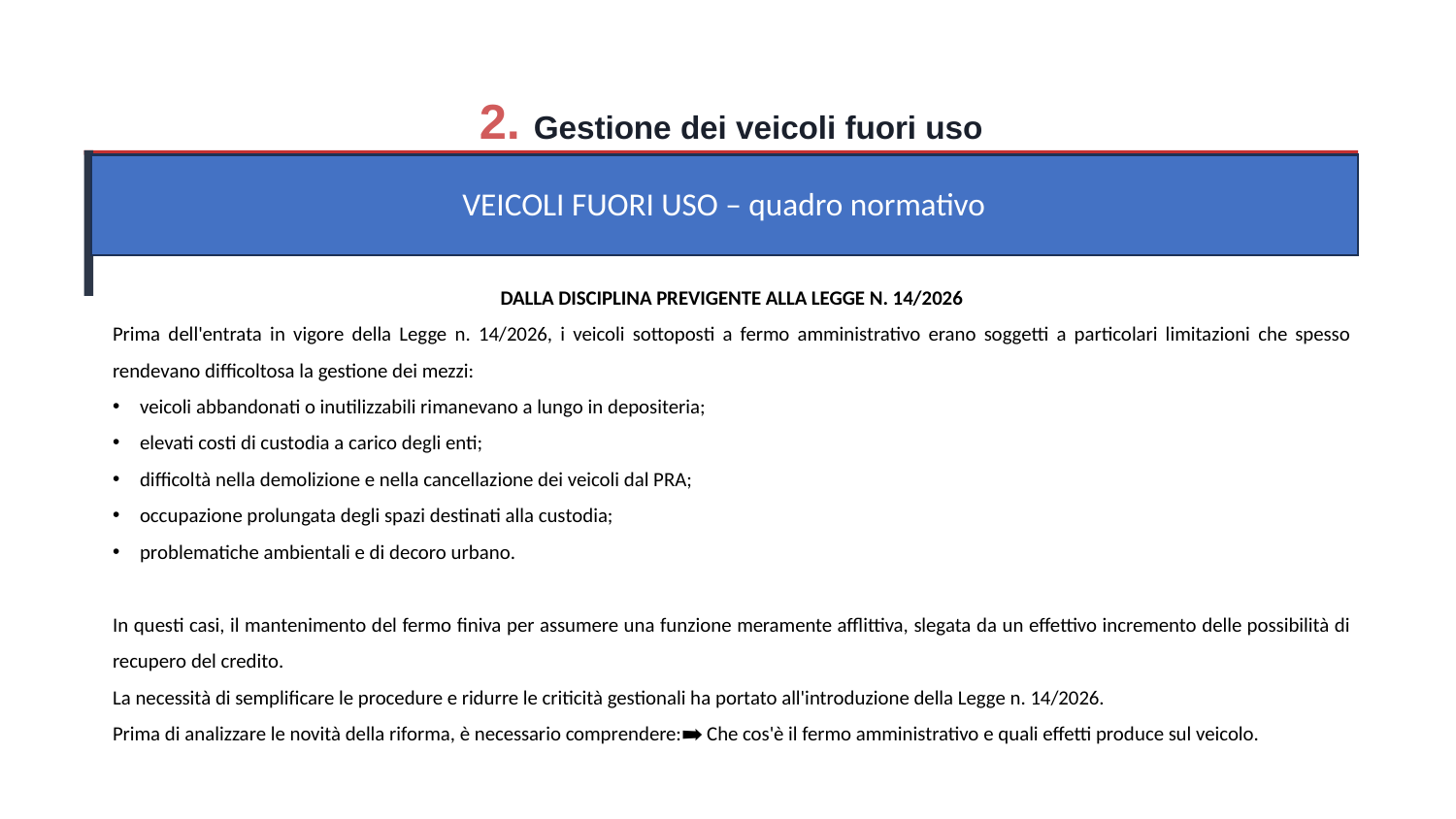

2. Gestione dei veicoli fuori uso

VEICOLI FUORI USO – quadro normativo

DALLA DISCIPLINA PREVIGENTE ALLA LEGGE N. 14/2026
Prima dell'entrata in vigore della Legge n. 14/2026, i veicoli sottoposti a fermo amministrativo erano soggetti a particolari limitazioni che spesso rendevano difficoltosa la gestione dei mezzi:
veicoli abbandonati o inutilizzabili rimanevano a lungo in depositeria;
elevati costi di custodia a carico degli enti;
difficoltà nella demolizione e nella cancellazione dei veicoli dal PRA;
occupazione prolungata degli spazi destinati alla custodia;
problematiche ambientali e di decoro urbano.

In questi casi, il mantenimento del fermo finiva per assumere una funzione meramente afflittiva, slegata da un effettivo incremento delle possibilità di recupero del credito.
La necessità di semplificare le procedure e ridurre le criticità gestionali ha portato all'introduzione della Legge n. 14/2026.
Prima di analizzare le novità della riforma, è necessario comprendere:➡️ Che cos'è il fermo amministrativo e quali effetti produce sul veicolo.